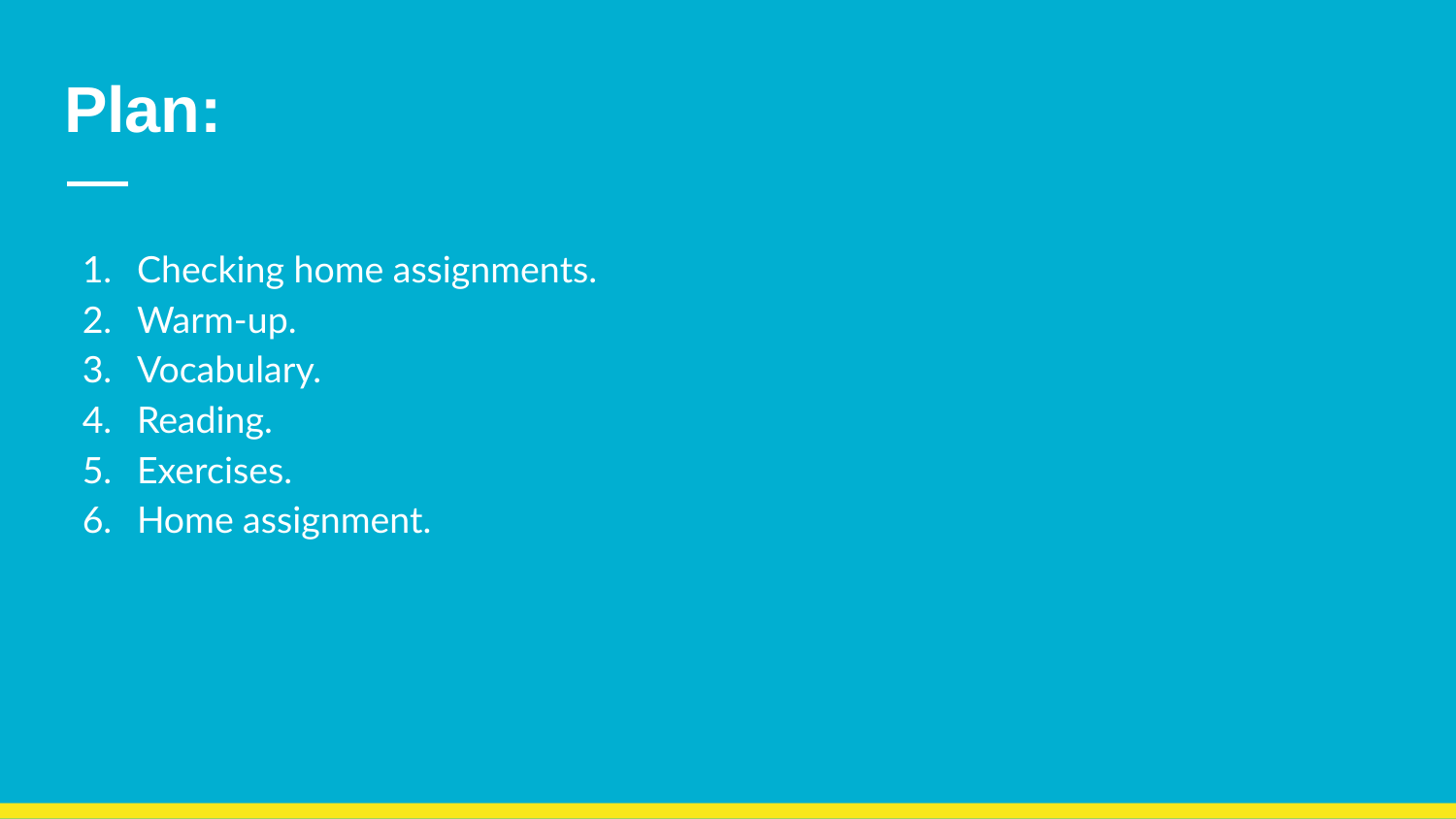

# Plan:
Checking home assignments.
Warm-up.
Vocabulary.
Reading.
Exercises.
Home assignment.